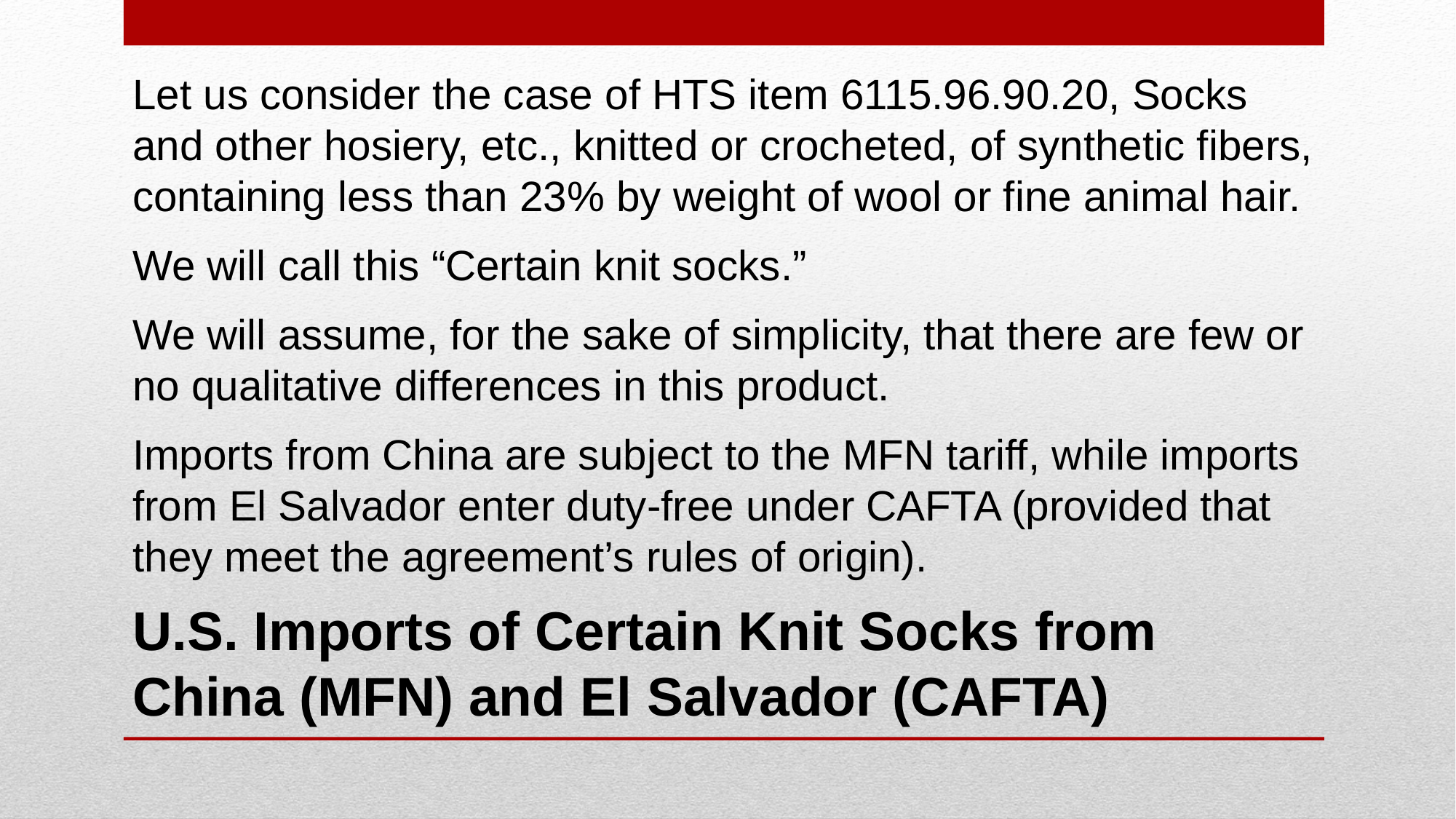

Let us consider the case of HTS item 6115.96.90.20, Socks and other hosiery, etc., knitted or crocheted, of synthetic fibers, containing less than 23% by weight of wool or fine animal hair.
We will call this “Certain knit socks.”
We will assume, for the sake of simplicity, that there are few or no qualitative differences in this product.
Imports from China are subject to the MFN tariff, while imports from El Salvador enter duty-free under CAFTA (provided that they meet the agreement’s rules of origin).
U.S. Imports of Certain Knit Socks from
China (MFN) and El Salvador (CAFTA)